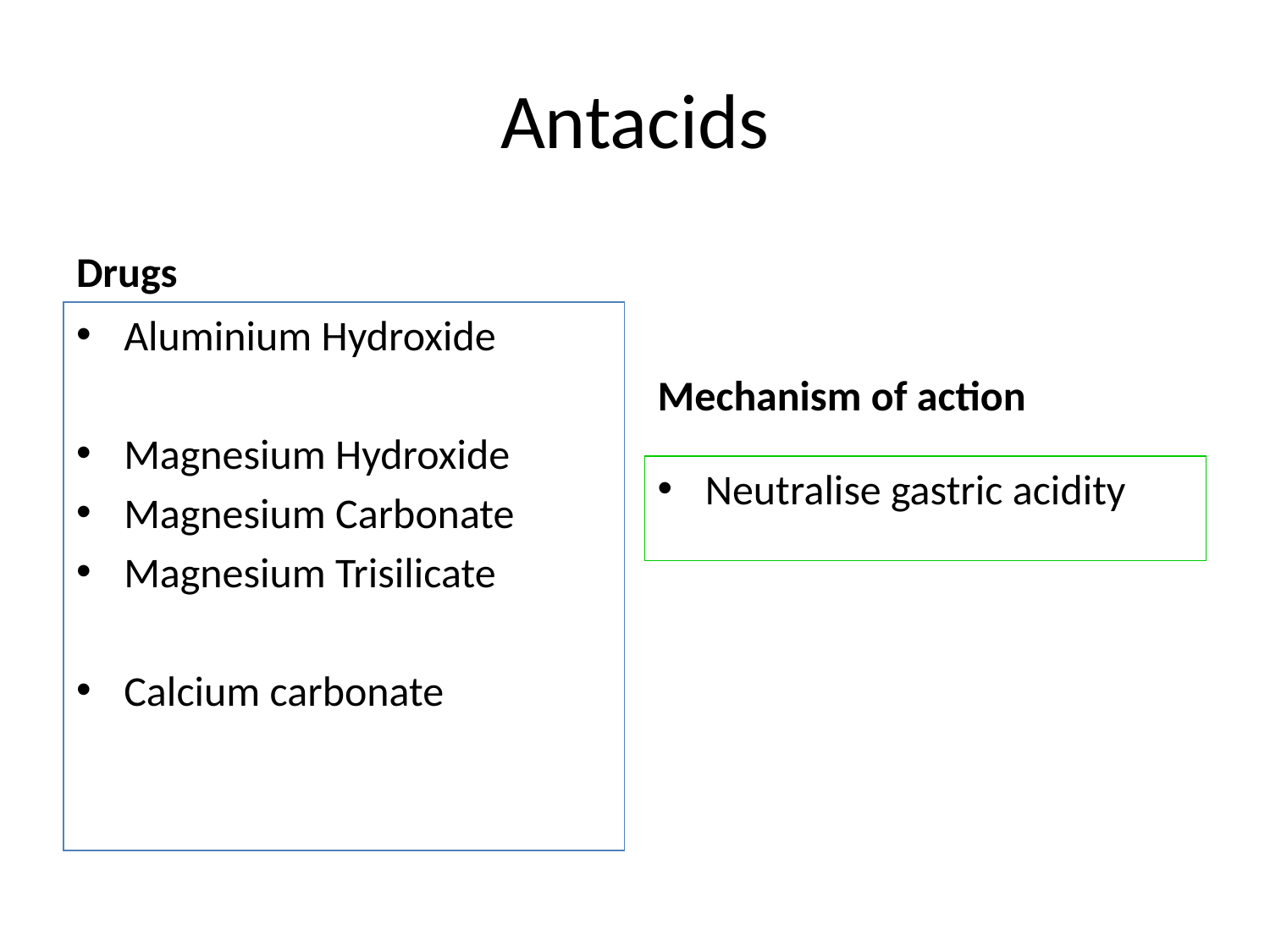

# Antacids
Drugs
Aluminium Hydroxide

Magnesium Hydroxide
Magnesium Carbonate
Magnesium Trisilicate

Calcium carbonate

Mechanism of action
Neutralise gastric acidity